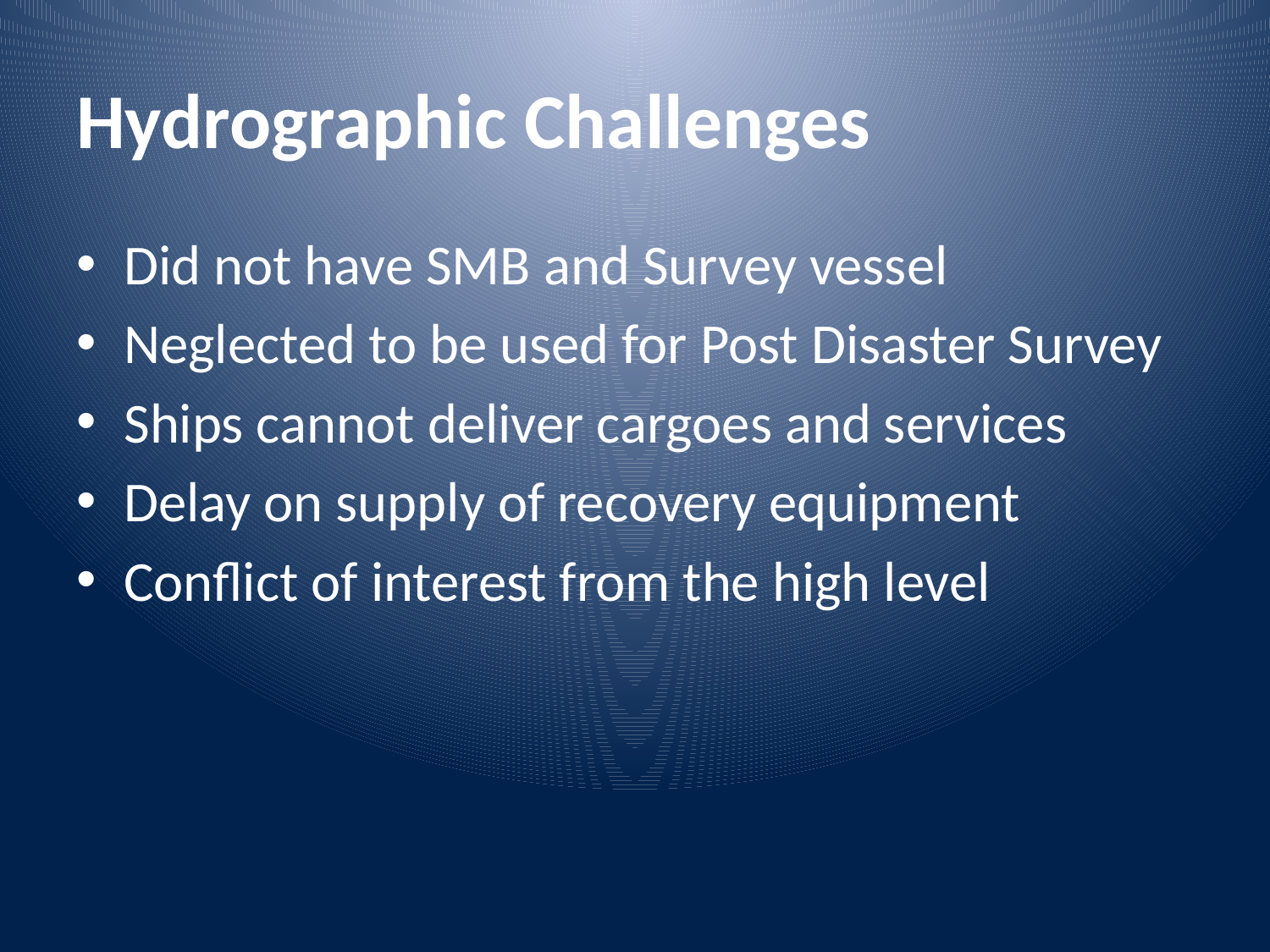

# Hydrographic Challenges
Did not have SMB and Survey vessel
Neglected to be used for Post Disaster Survey
Ships cannot deliver cargoes and services
Delay on supply of recovery equipment
Conflict of interest from the high level